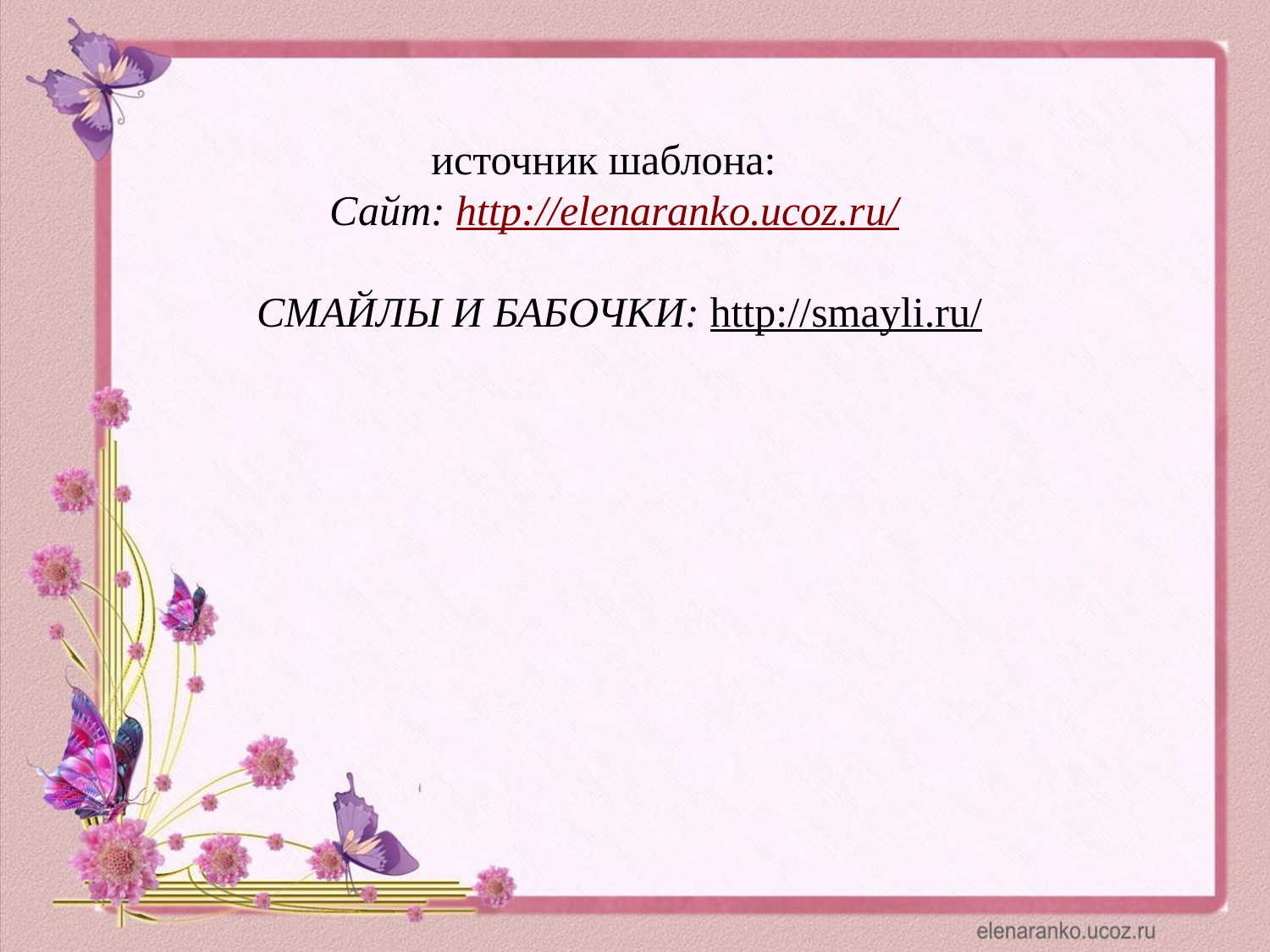

источник шаблона:
Сайт: http://elenaranko.ucoz.ru/

СМАЙЛЫ И БАБОЧКИ: http://smayli.ru/